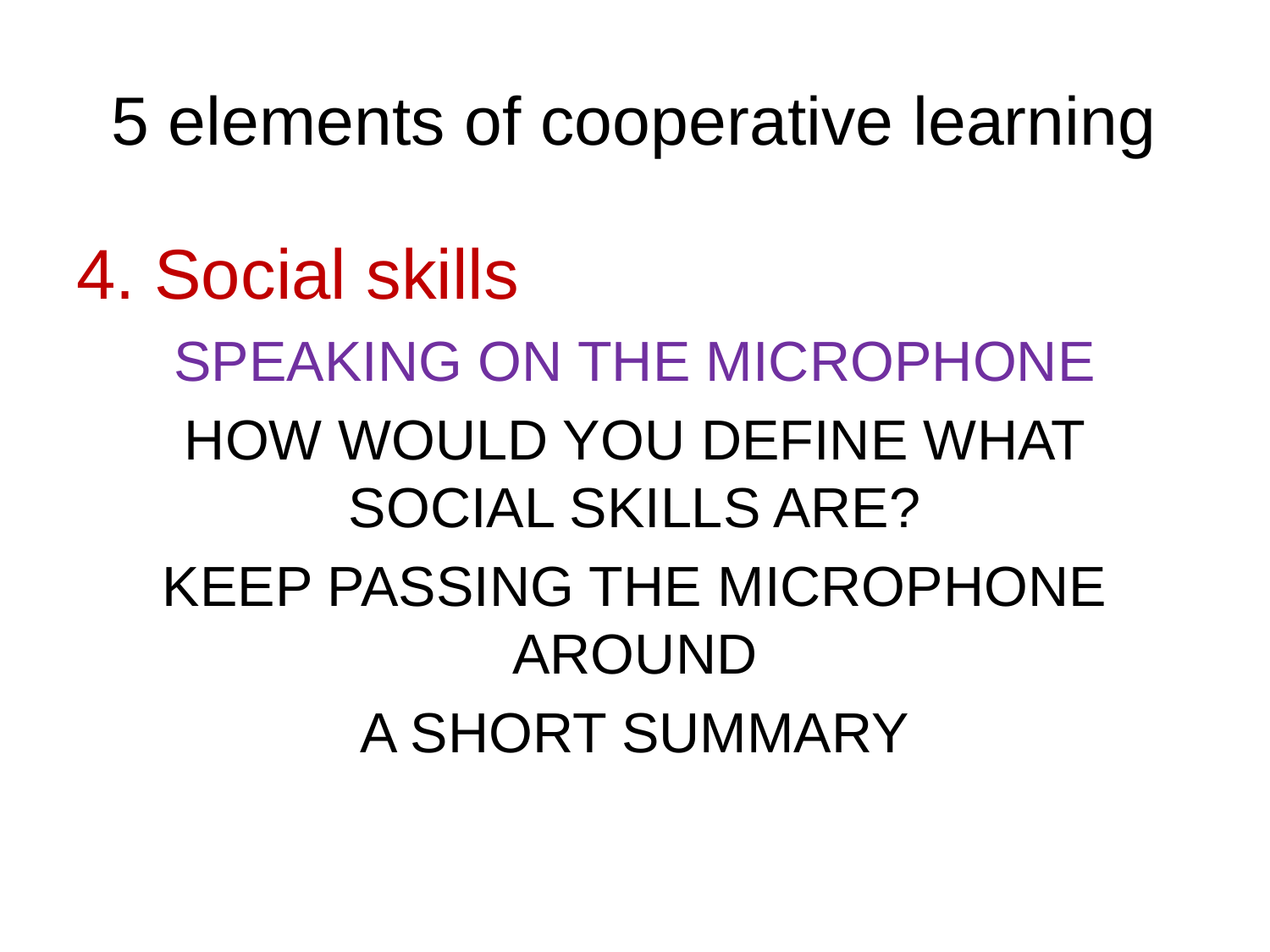

# 5 elements of cooperative learning
4. Social skills
SPEAKING ON THE MICROPHONE
HOW WOULD YOU DEFINE WHAT SOCIAL SKILLS ARE?
KEEP PASSING THE MICROPHONE AROUND
A SHORT SUMMARY